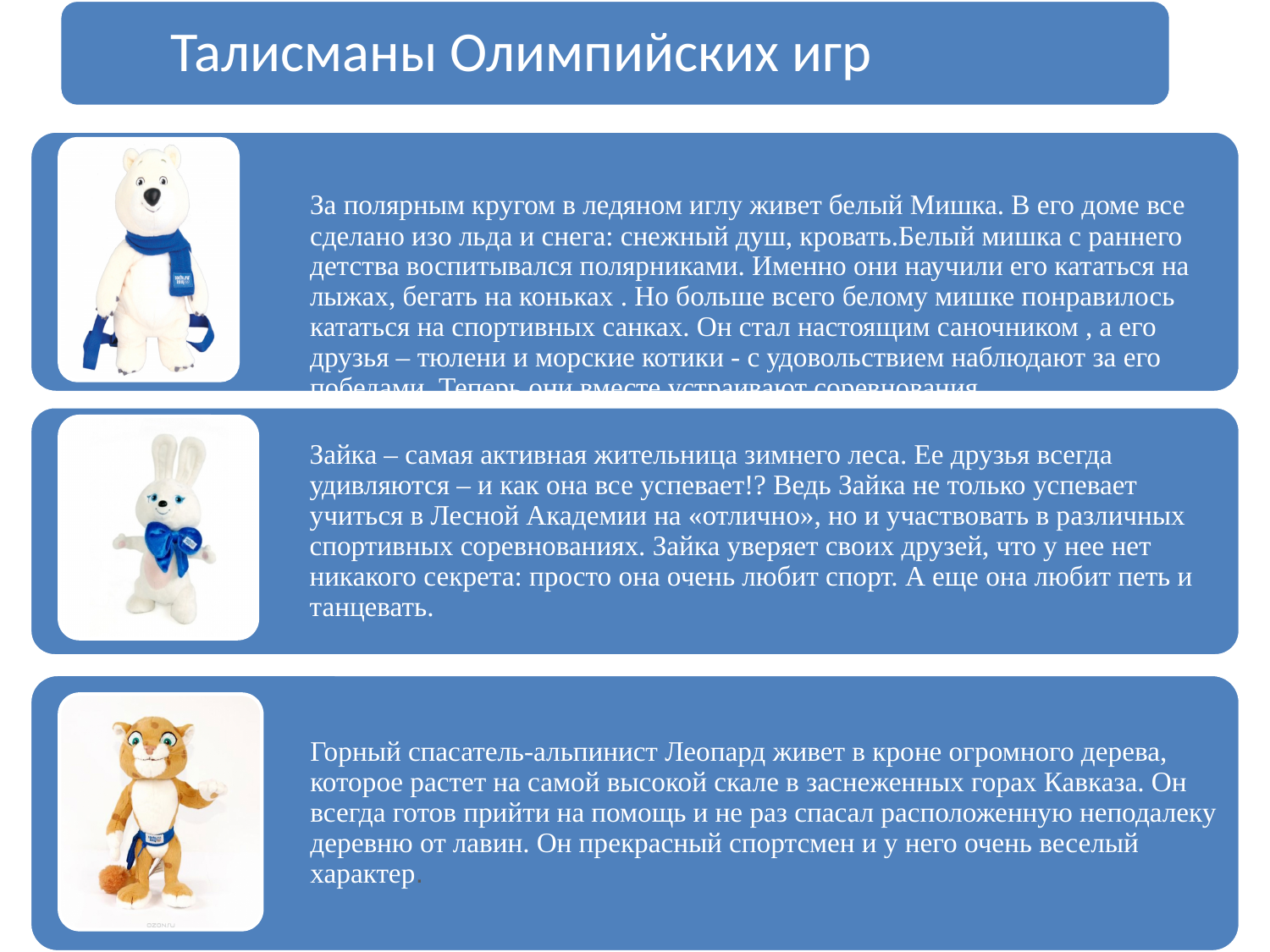

Талисманы Олимпийских игр

За полярным кругом в ледяном иглу живет белый Мишка. В его доме все сделано изо льда и снега: снежный душ, кровать.Белый мишка с раннего детства воспитывался полярниками. Именно они научили его кататься на лыжах, бегать на коньках . Но больше всего белому мишке понравилось кататься на спортивных санках. Он стал настоящим саночником , а его друзья – тюлени и морские котики - с удовольствием наблюдают за его победами. Теперь они вместе устраивают соревнования .

Зайка – самая активная жительница зимнего леса. Ее друзья всегда удивляются – и как она все успевает!? Ведь Зайка не только успевает учиться в Лесной Академии на «отлично», но и участвовать в различных спортивных соревнованиях. Зайка уверяет своих друзей, что у нее нет никакого секрета: просто она очень любит спорт. А еще она любит петь и танцевать.
Горный спасатель-альпинист Леопард живет в кроне огромного дерева, которое растет на самой высокой скале в заснеженных горах Кавказа. Он всегда готов прийти на помощь и не раз спасал расположенную неподалеку деревню от лавин. Он прекрасный спортсмен и у него очень веселый характер.